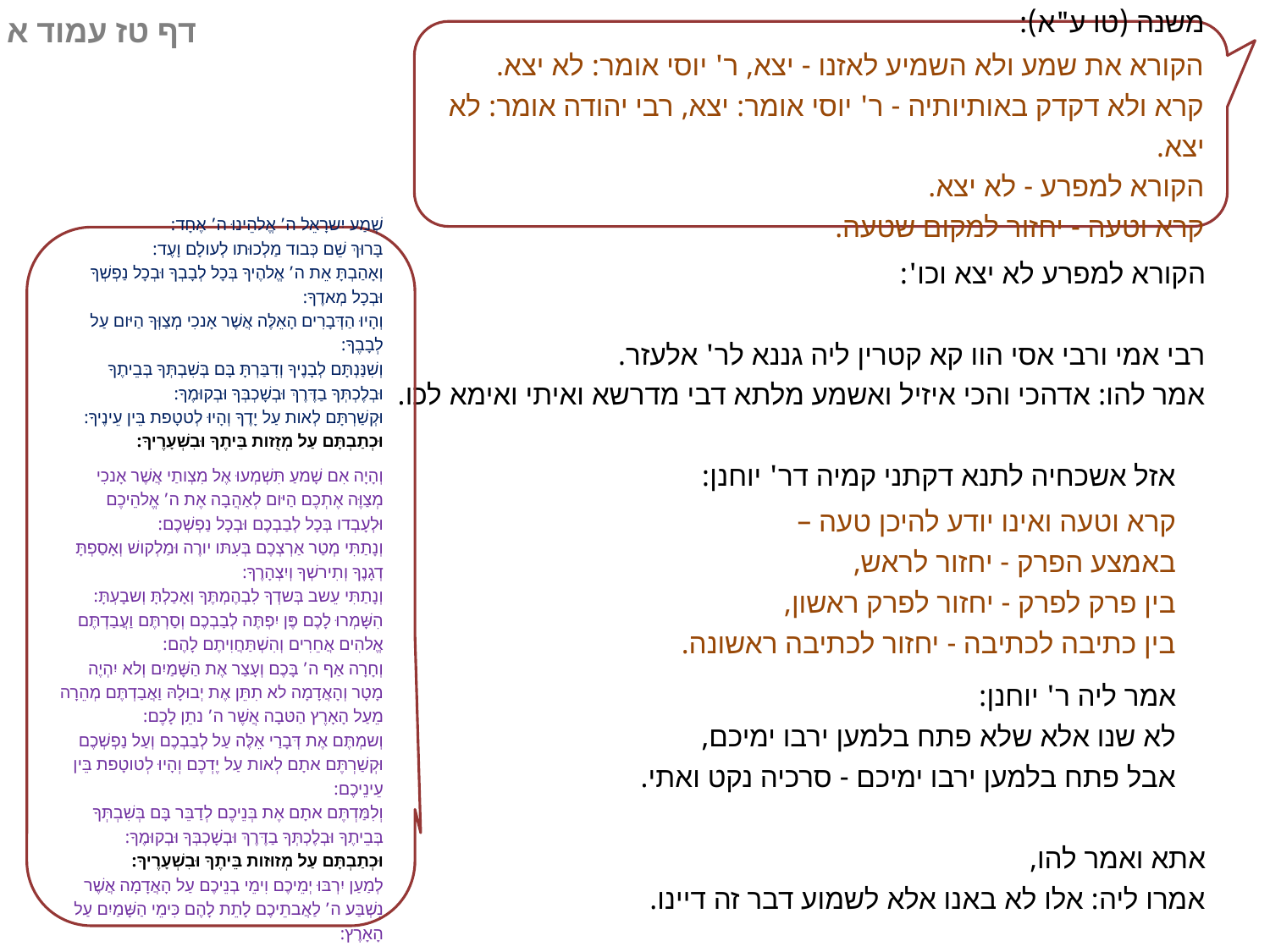

דף טז עמוד א
משנה (טו ע"א):

הקורא את שמע ולא השמיע לאזנו - יצא, ר' יוסי אומר: לא יצא.
קרא ולא דקדק באותיותיה - ר' יוסי אומר: יצא, רבי יהודה אומר: לא יצא.
הקורא למפרע - לא יצא.
קרא וטעה - יחזור למקום שטעה.
שְׁמַע יִשרָאֵל ה’ אֱלהֵינוּ ה’ אֶחָד:
בָּרוּךְ שֵׁם כְּבוד מַלְכוּתו לְעולָם וָעֶד:
וְאָהַבְתָּ אֵת ה’ אֱלהֶיךָ בְּכָל לְבָבְךָ וּבְכָל נַפְשְׁךָ וּבְכָל מְאדֶךָ:
וְהָיוּ הַדְּבָרִים הָאֵלֶּה אֲשֶׁר אָנכִי מְצַוְּךָ הַיּום עַל לְבָבֶךָ:
וְשִׁנַּנְתָּם לְבָנֶיךָ וְדִבַּרְתָּ בָּם בְּשִׁבְתְּךָ בְּבֵיתֶךָ וּבְלֶכְתְּךָ בַדֶּרֶךְ וּבְשָׁכְבְּךָ וּבְקוּמֶךָ:
וּקְשַׁרְתָּם לְאות עַל יָדֶךָ וְהָיוּ לְטטָפת בֵּין עֵינֶיךָ:
וּכְתַבְתָּם עַל מְזֻזות בֵּיתֶךָ וּבִשְׁעָרֶיךָ:
וְהָיָה אִם שָׁמעַ תִּשְׁמְעוּ אֶל מִצְותַי אֲשֶׁר אָנכִי מְצַוֶּה אֶתְכֶם הַיּום לְאַהֲבָה אֶת ה’ אֱלהֵיכֶם וּלְעָבְדו בְּכָל לְבַבְכֶם וּבְכָל נַפְשְׁכֶם:
וְנָתַתִּי מְטַר אַרְצְכֶם בְּעִתּו יורֶה וּמַלְקושׁ וְאָסַפְתָּ דְגָנֶךָ וְתִירשְׁךָ וְיִצְהָרֶךָ:
וְנָתַתִּי עֵשב בְּשדְךָ לִבְהֶמְתֶּךָ וְאָכַלְתָּ וְשבָעְתָּ:
הִשָּׁמְרוּ לָכֶם פֶּן יִפְתֶּה לְבַבְכֶם וְסַרְתֶּם וַעֲבַדְתֶּם אֱלהִים אֲחֵרִים וְהִשְׁתַּחֲוִיתֶם לָהֶם:
וְחָרָה אַף ה’ בָּכֶם וְעָצַר אֶת הַשָּׁמַיִם וְלא יִהְיֶה מָטָר וְהָאֲדָמָה לא תִתֵּן אֶת יְבוּלָהּ וַאֲבַדְתֶּם מְהֵרָה מֵעַל הָאָרֶץ הַטּבָה אֲשֶׁר ה’ נתֵן לָכֶם:
וְשמְתֶּם אֶת דְּבָרַי אֵלֶּה עַל לְבַבְכֶם וְעַל נַפְשְׁכֶם וּקְשַׁרְתֶּם אתָם לְאות עַל יֶדְכֶם וְהָיוּ לְטוטָפת בֵּין עֵינֵיכֶם:
וְלִמַּדְתֶּם אתָם אֶת בְּנֵיכֶם לְדַבֵּר בָּם בְּשִׁבְתְּךָ בְּבֵיתֶךָ וּבְלֶכְתְּךָ בַדֶּרֶךְ וּבְשָׁכְבְּךָ וּבְקוּמֶךָ:
וּכְתַבְתָּם עַל מְזוּזות בֵּיתֶךָ וּבִשְׁעָרֶיךָ:
לְמַעַן יִרְבּוּ יְמֵיכֶם וִימֵי בְנֵיכֶם עַל הָאֲדָמָה אֲשֶׁר נִשְׁבַּע ה’ לַאֲבתֵיכֶם לָתֵת לָהֶם כִּימֵי הַשָּׁמַיִם עַל הָאָרֶץ:
הקורא למפרע לא יצא וכו':

רבי אמי ורבי אסי הוו קא קטרין ליה גננא לר' אלעזר.
אמר להו: אדהכי והכי איזיל ואשמע מלתא דבי מדרשא ואיתי ואימא לכו.

    אזל אשכחיה לתנא דקתני קמיה דר' יוחנן:

    קרא וטעה ואינו יודע להיכן טעה –
    באמצע הפרק - יחזור לראש,
    בין פרק לפרק - יחזור לפרק ראשון,
    בין כתיבה לכתיבה - יחזור לכתיבה ראשונה.

    אמר ליה ר' יוחנן:
    לא שנו אלא שלא פתח בלמען ירבו ימיכם,
    אבל פתח בלמען ירבו ימיכם - סרכיה נקט ואתי.

אתא ואמר להו,
אמרו ליה: אלו לא באנו אלא לשמוע דבר זה דיינו.